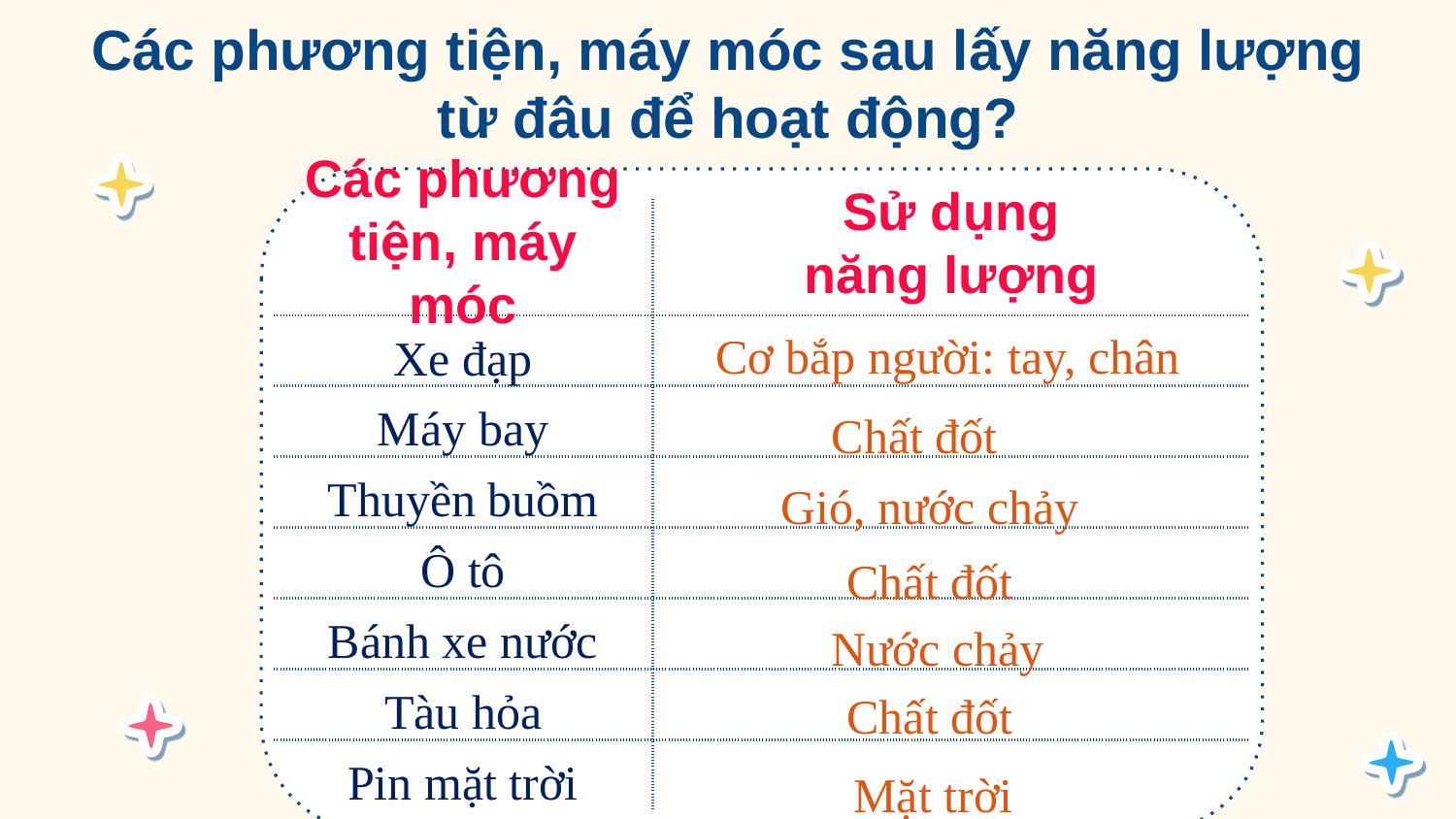

Các phương tiện, máy móc sau lấy năng lượng từ đâu để hoạt động?

# Các phương tiện, máy móc
Sử dụng năng lượng
|  |  |
| --- | --- |
| Xe đạp |  |
| Máy bay |  |
| Thuyền buồm |  |
| Ô tô |  |
| Bánh xe nước |  |
| Tàu hỏa |  |
| Pin mặt trời |  |

Cơ bắp người: tay, chân
Chất đốt
Gió, nước chảy
Chất đốt
Nước chảy
Chất đốt

Mặt trời